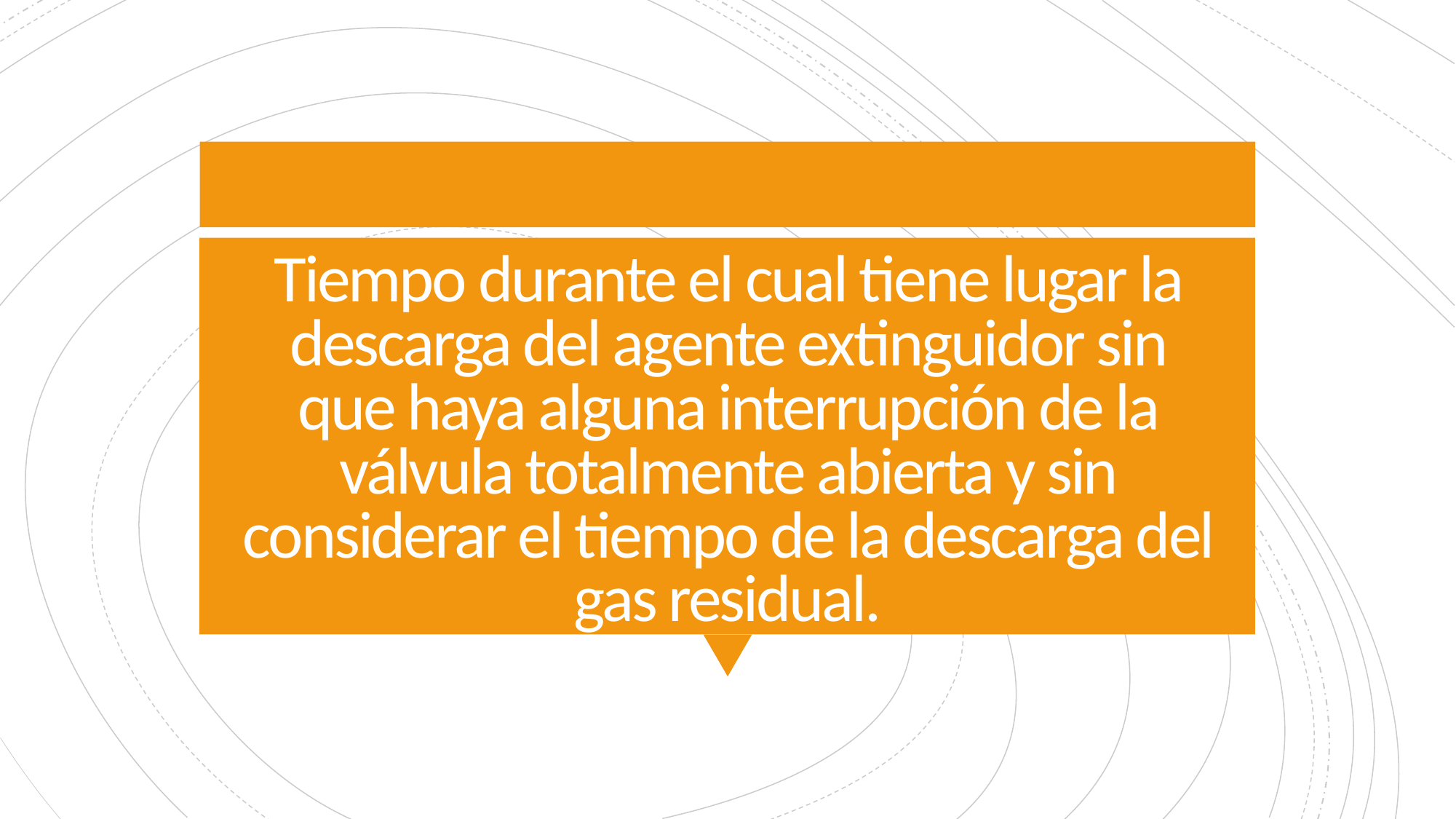

# Tiempo durante el cual tiene lugar la descarga del agente extinguidor sin que haya alguna interrupción de la válvula totalmente abierta y sin considerar el tiempo de la descarga del gas residual.